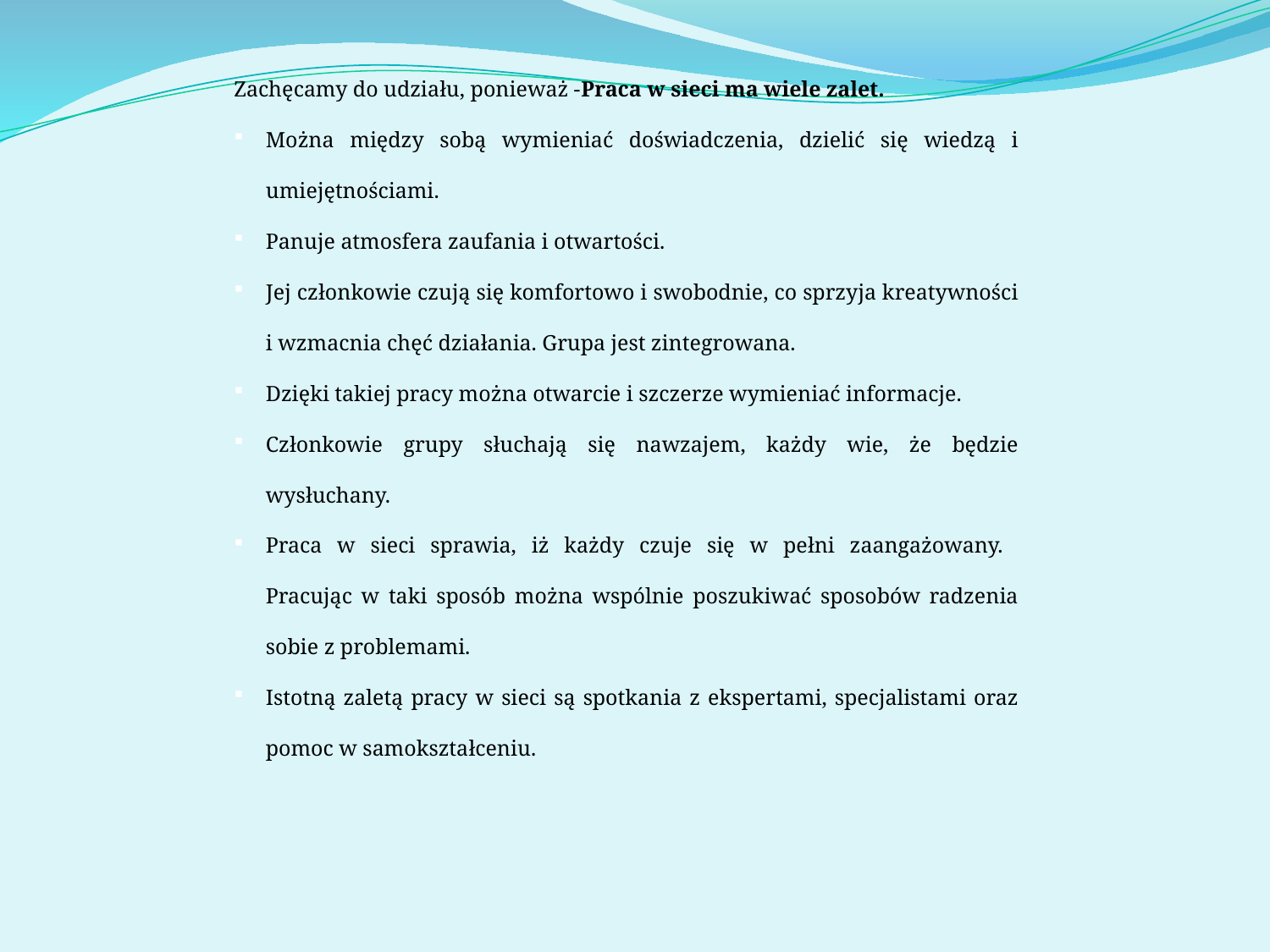

# Zachęcamy do udziału, ponieważ -Praca w sieci ma wiele zalet.
Można między sobą wymieniać doświadczenia, dzielić się wiedzą i umiejętnościami.
Panuje atmosfera zaufania i otwartości.
Jej członkowie czują się komfortowo i swobodnie, co sprzyja kreatywności i wzmacnia chęć działania. Grupa jest zintegrowana.
Dzięki takiej pracy można otwarcie i szczerze wymieniać informacje.
Członkowie grupy słuchają się nawzajem, każdy wie, że będzie wysłuchany.
Praca w sieci sprawia, iż każdy czuje się w pełni zaangażowany.
Pracując w taki sposób można wspólnie poszukiwać sposobów radzenia sobie z problemami.
Istotną zaletą pracy w sieci są spotkania z ekspertami, specjalistami oraz pomoc w samokształceniu.